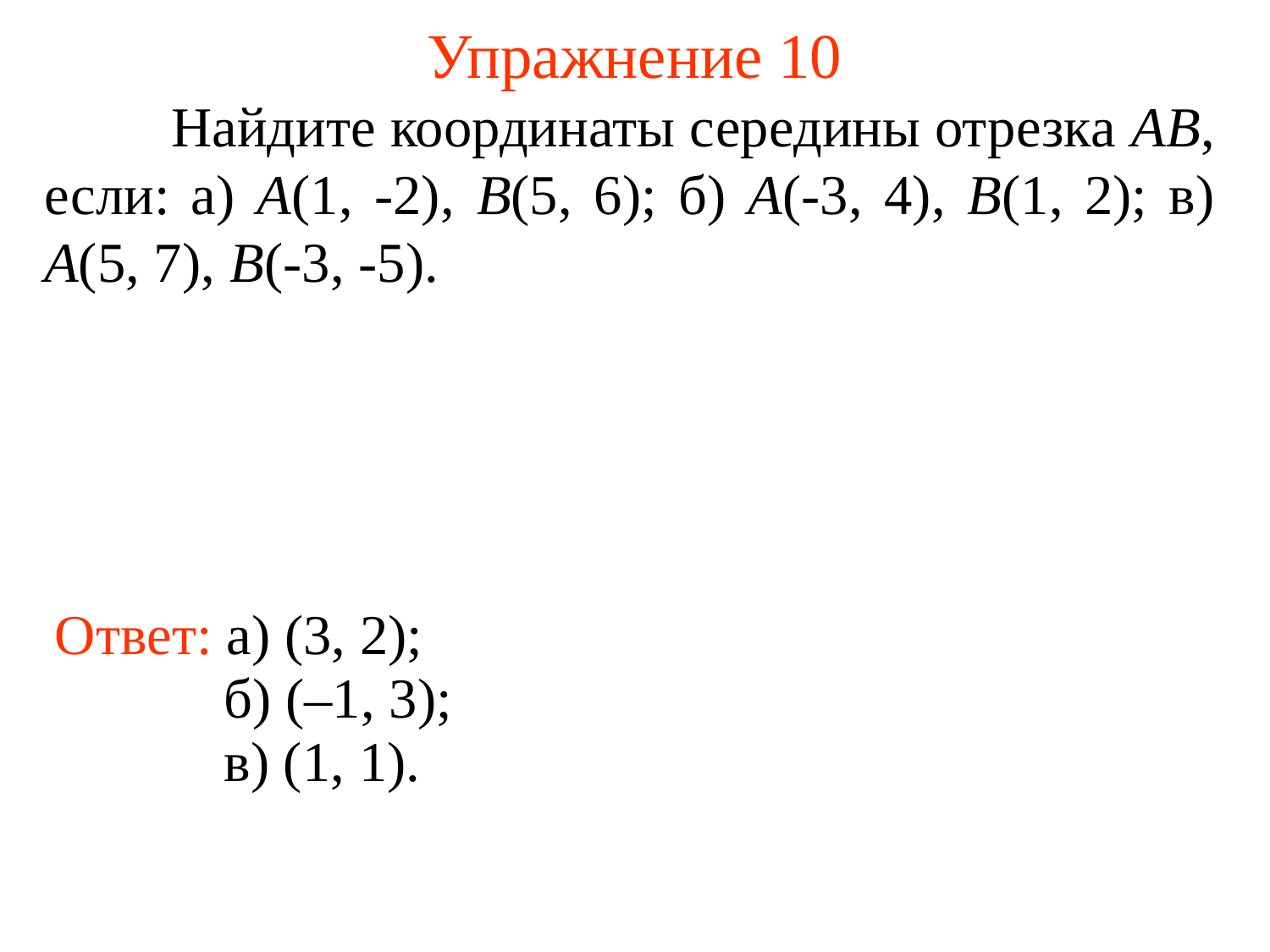

# Упражнение 10
	Найдите координаты середины отрезка АВ, если: а) А(1, -2), В(5, 6); б) А(-3, 4), В(1, 2); в) А(5, 7), В(-3, -5).
Ответ: а) (3, 2);
б) (–1, 3);
в) (1, 1).